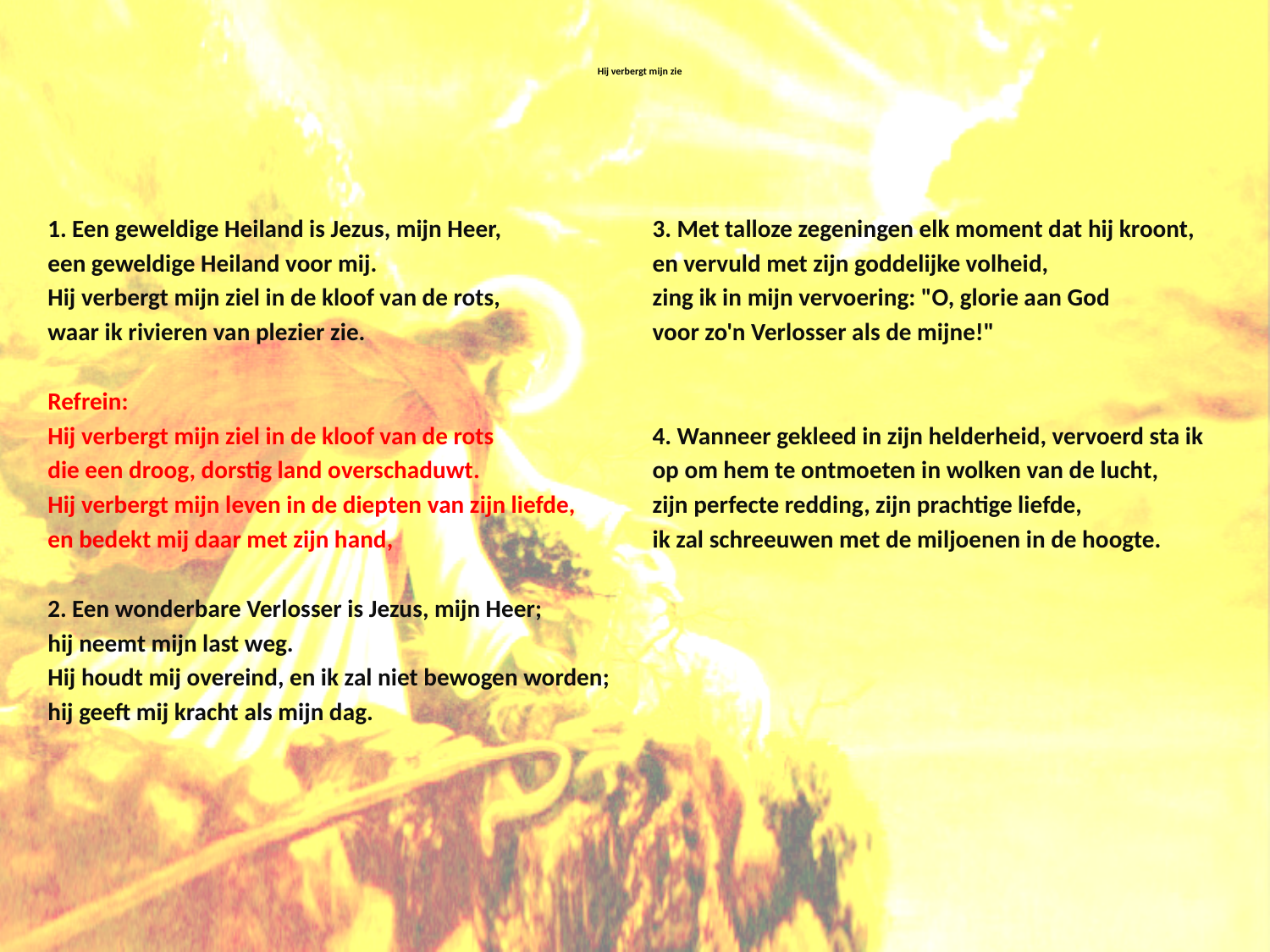

# Hij verbergt mijn zie
1. Een geweldige Heiland is Jezus, mijn Heer,
een geweldige Heiland voor mij.
Hij verbergt mijn ziel in de kloof van de rots,
waar ik rivieren van plezier zie.

Refrein:
Hij verbergt mijn ziel in de kloof van de rots
die een droog, dorstig land overschaduwt.
Hij verbergt mijn leven in de diepten van zijn liefde,
en bedekt mij daar met zijn hand,

2. Een wonderbare Verlosser is Jezus, mijn Heer;
hij neemt mijn last weg.
Hij houdt mij overeind, en ik zal niet bewogen worden;
hij geeft mij kracht als mijn dag.
3. Met talloze zegeningen elk moment dat hij kroont,
en vervuld met zijn goddelijke volheid,
zing ik in mijn vervoering: "O, glorie aan God
voor zo'n Verlosser als de mijne!"

4. Wanneer gekleed in zijn helderheid, vervoerd sta ik
op om hem te ontmoeten in wolken van de lucht,
zijn perfecte redding, zijn prachtige liefde,
ik zal schreeuwen met de miljoenen in de hoogte.